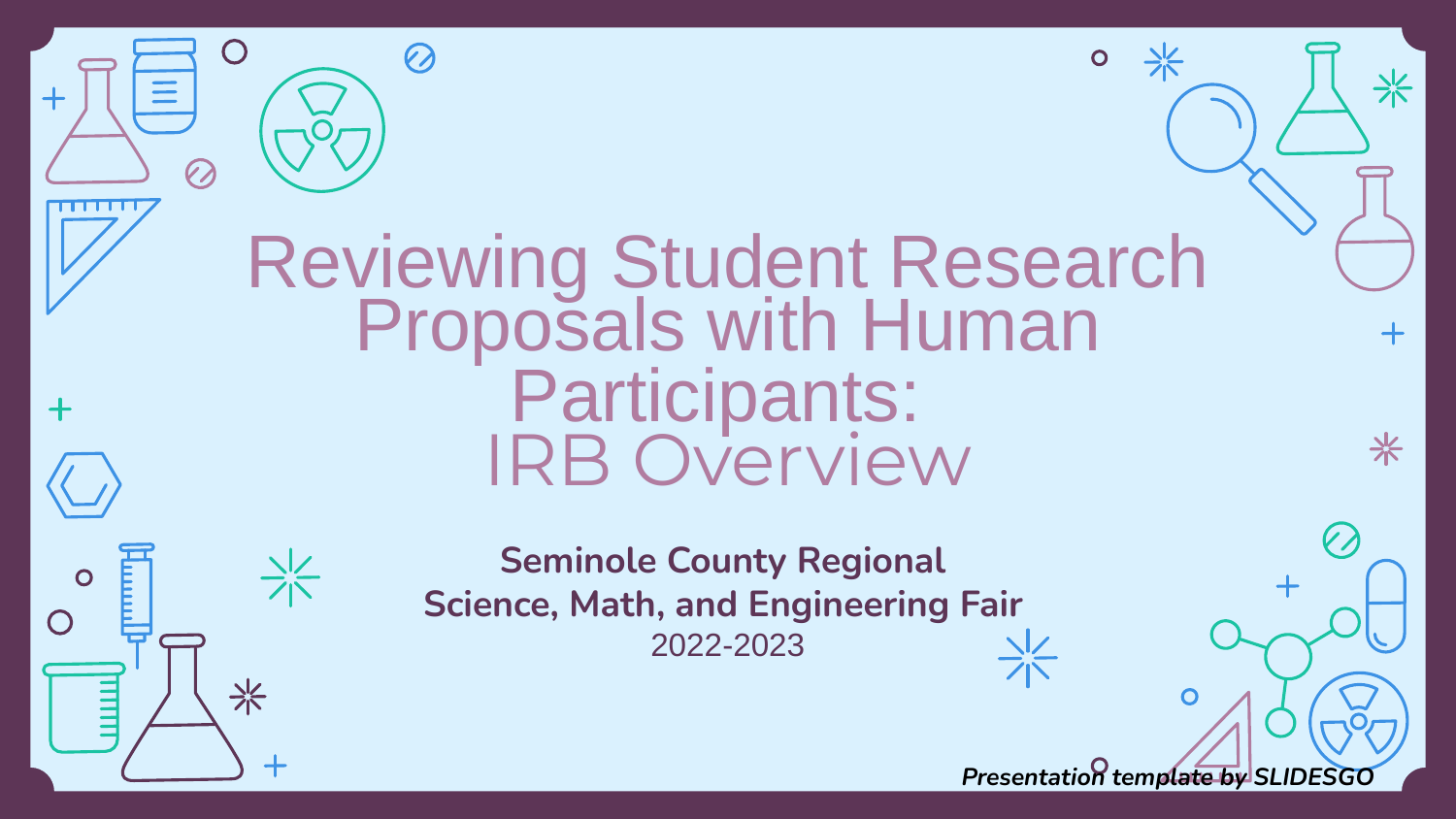

# Reviewing Student Research Proposals with Human Participants: IRB Overview
Seminole County Regional
Science, Math, and Engineering Fair
2022-2023
Presentation template by SLIDESGO